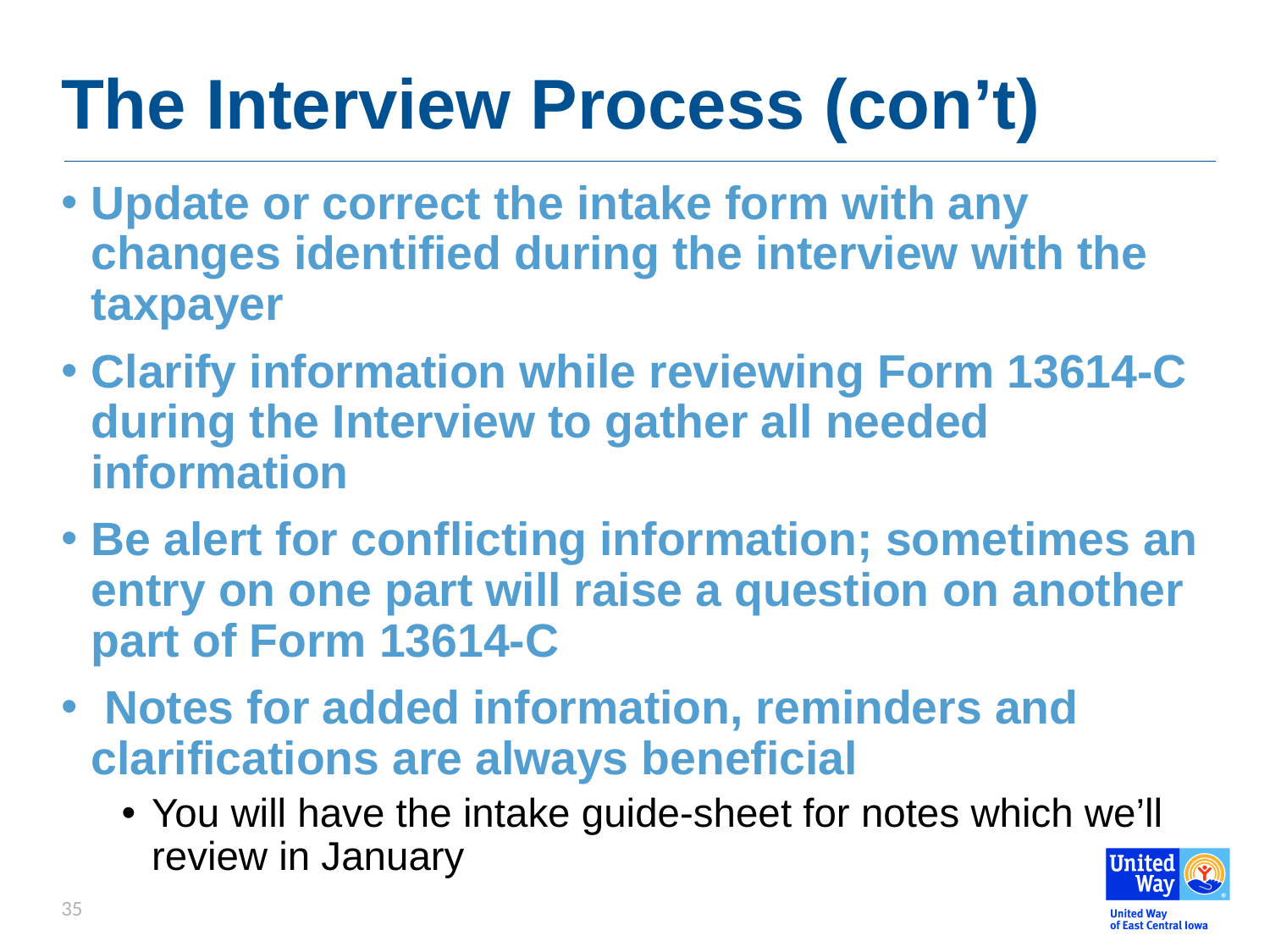

# The Interview Process (con’t)
Update or correct the intake form with any changes identified during the interview with the taxpayer
Clarify information while reviewing Form 13614-C during the Interview to gather all needed information
Be alert for conflicting information; sometimes an entry on one part will raise a question on another part of Form 13614-C
 Notes for added information, reminders and clarifications are always beneficial
You will have the intake guide-sheet for notes which we’ll review in January
35